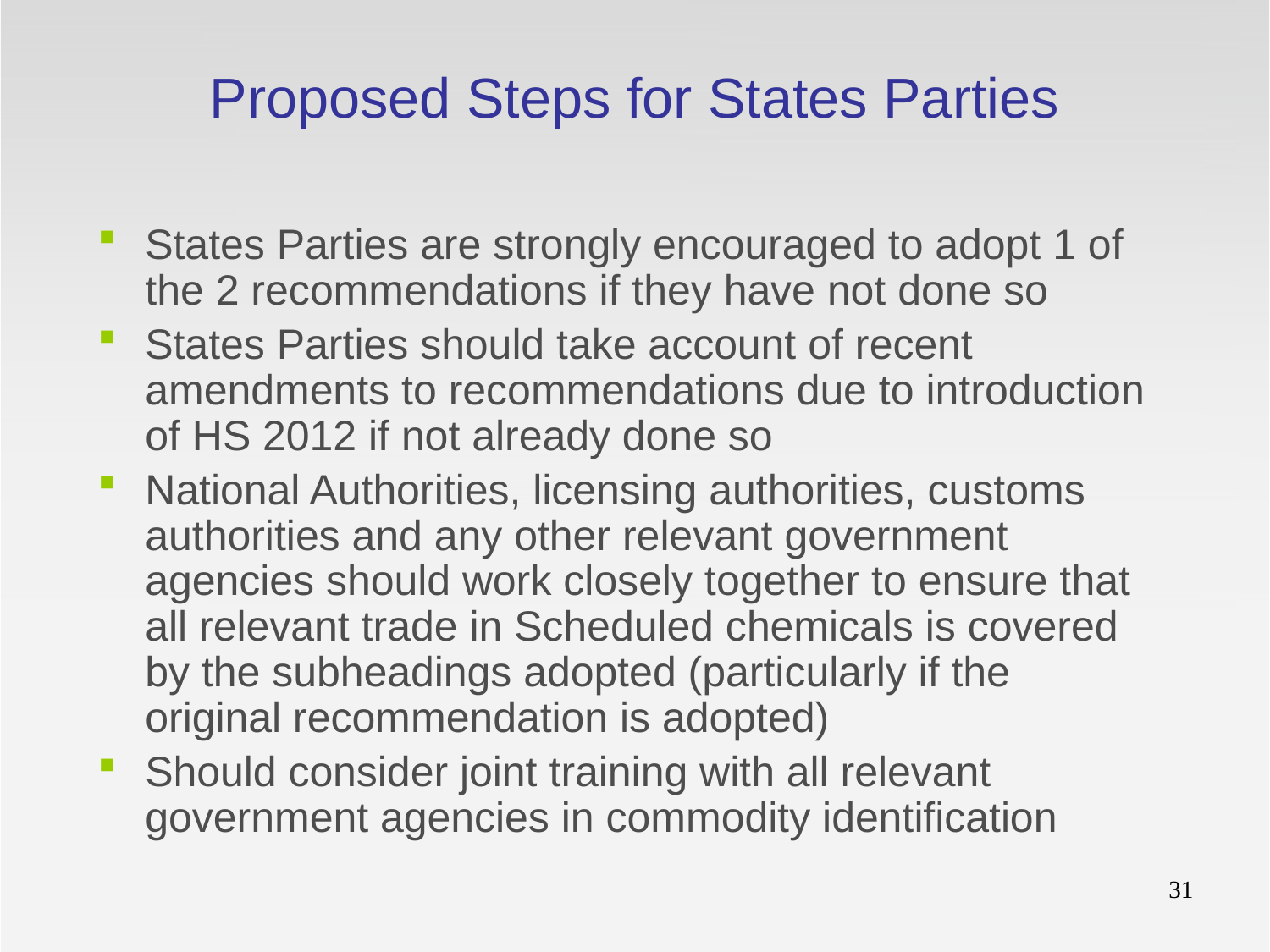

Proposed Steps for States Parties
States Parties are strongly encouraged to adopt 1 of the 2 recommendations if they have not done so
States Parties should take account of recent amendments to recommendations due to introduction of HS 2012 if not already done so
National Authorities, licensing authorities, customs authorities and any other relevant government agencies should work closely together to ensure that all relevant trade in Scheduled chemicals is covered by the subheadings adopted (particularly if the original recommendation is adopted)
Should consider joint training with all relevant government agencies in commodity identification
31